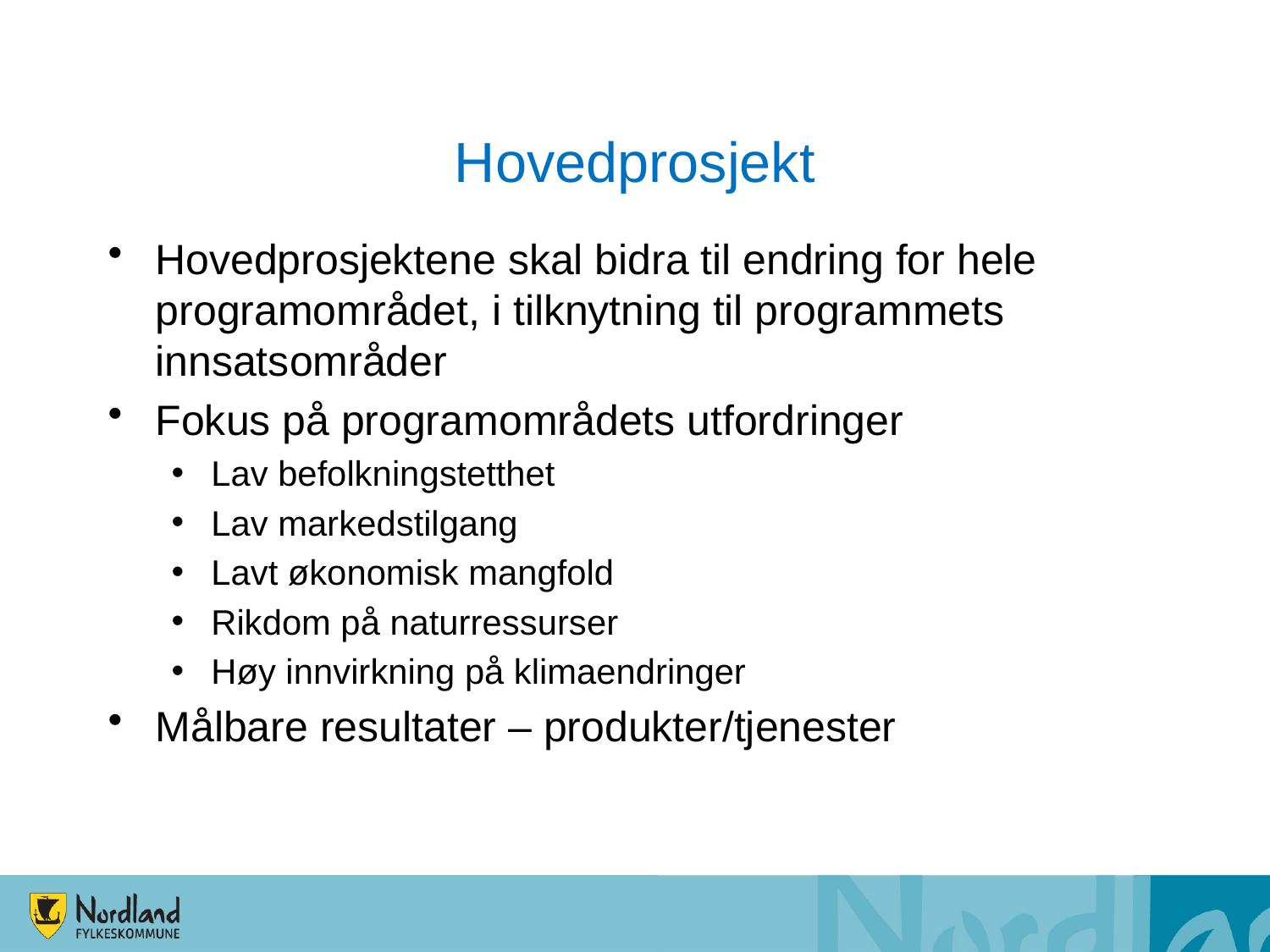

# Hovedprosjekt
Hovedprosjektene skal bidra til endring for hele programområdet, i tilknytning til programmets innsatsområder
Fokus på programområdets utfordringer
Lav befolkningstetthet
Lav markedstilgang
Lavt økonomisk mangfold
Rikdom på naturressurser
Høy innvirkning på klimaendringer
Målbare resultater – produkter/tjenester